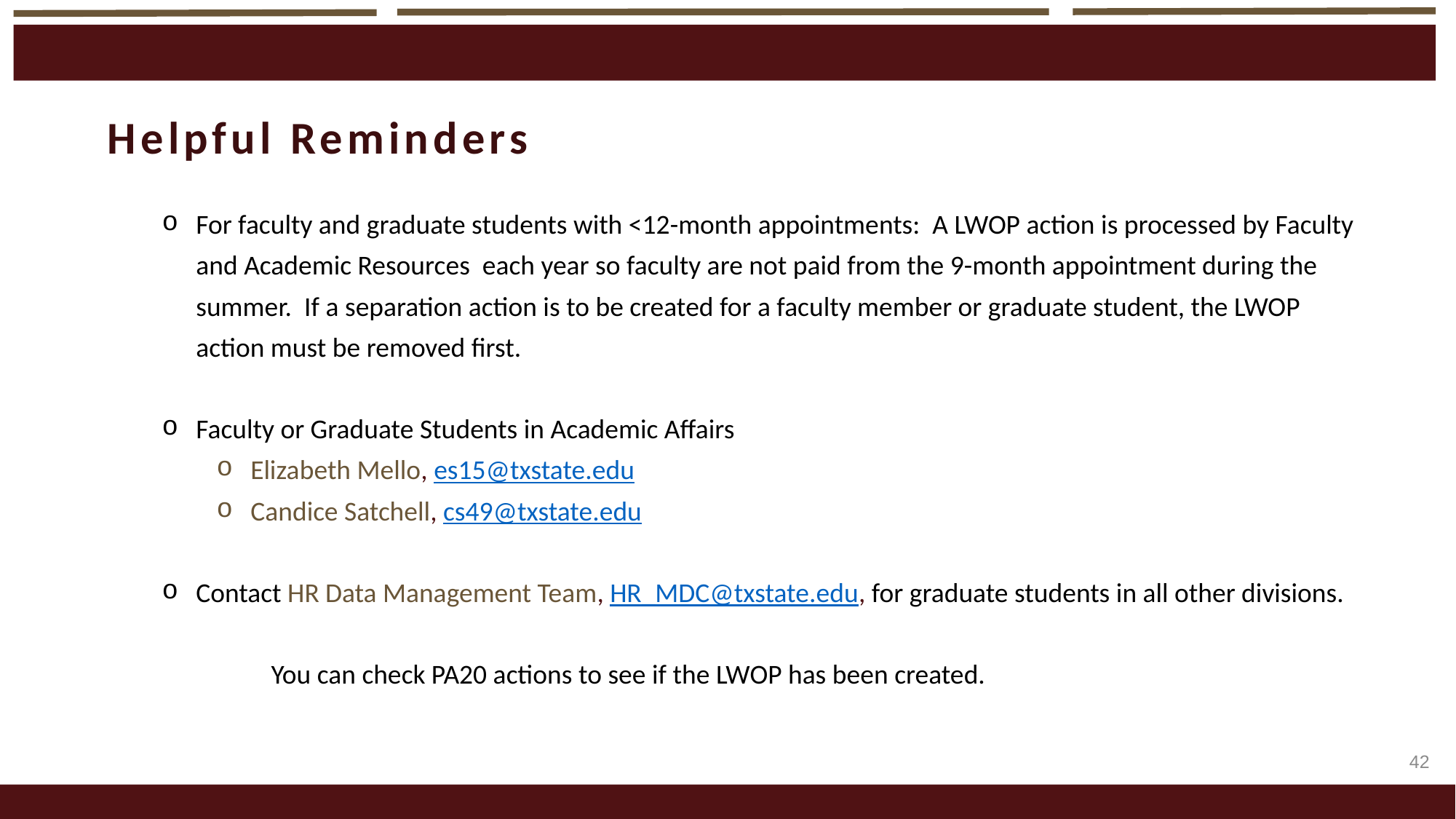

Helpful Reminders

For faculty and graduate students with <12-month appointments:  A LWOP action is processed by Faculty and Academic Resources  each year so faculty are not paid from the 9-month appointment during the summer.  If a separation action is to be created for a faculty member or graduate student, the LWOP action must be removed first.

Faculty or Graduate Students in Academic Affairs
Elizabeth Mello, es15@txstate.edu
Candice Satchell, cs49@txstate.edu

Contact HR Data Management Team, HR_MDC@txstate.edu, for graduate students in all other divisions.

	You can check PA20 actions to see if the LWOP has been created.
42